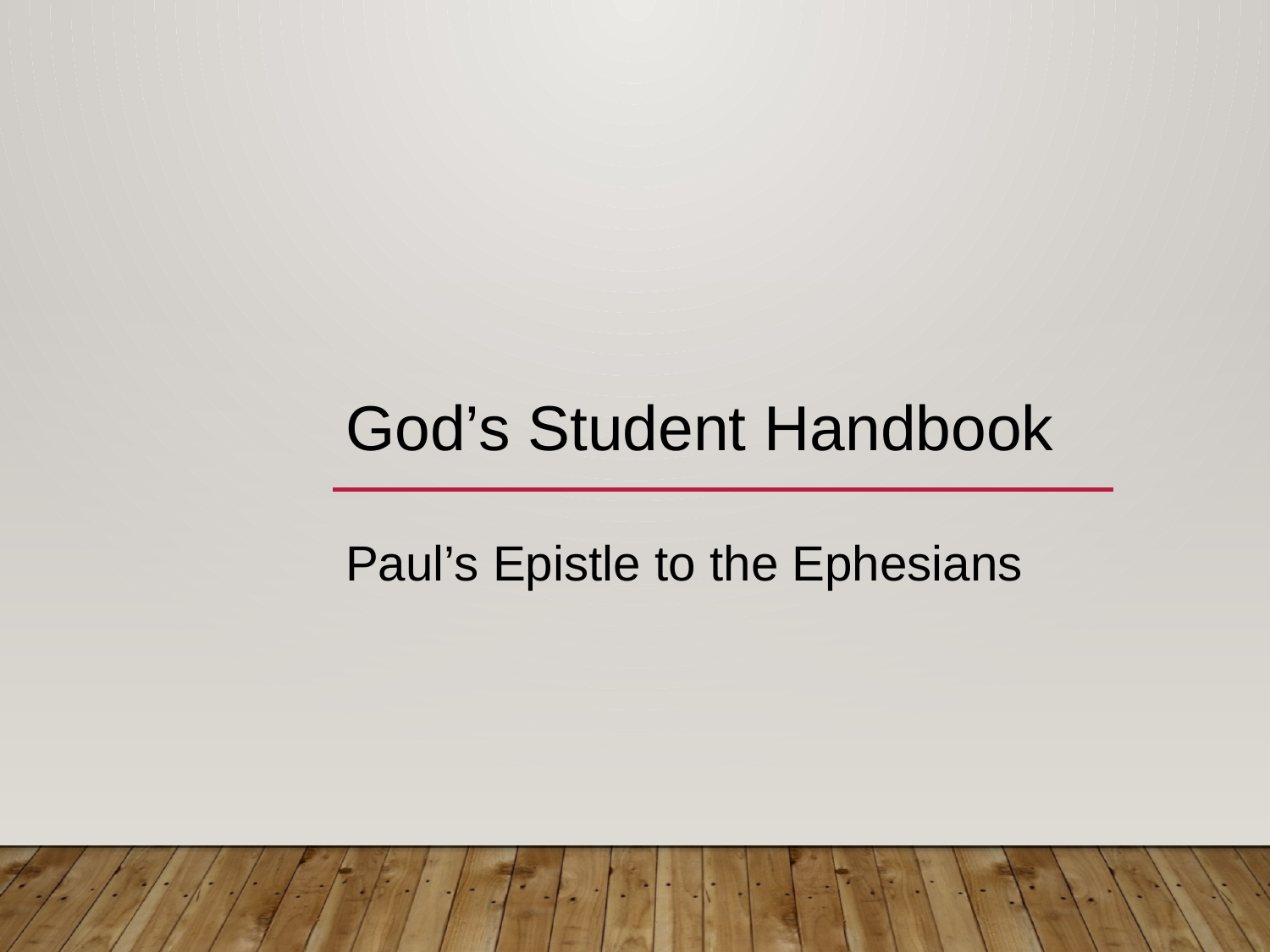

# God’s Student Handbook
Paul’s Epistle to the Ephesians